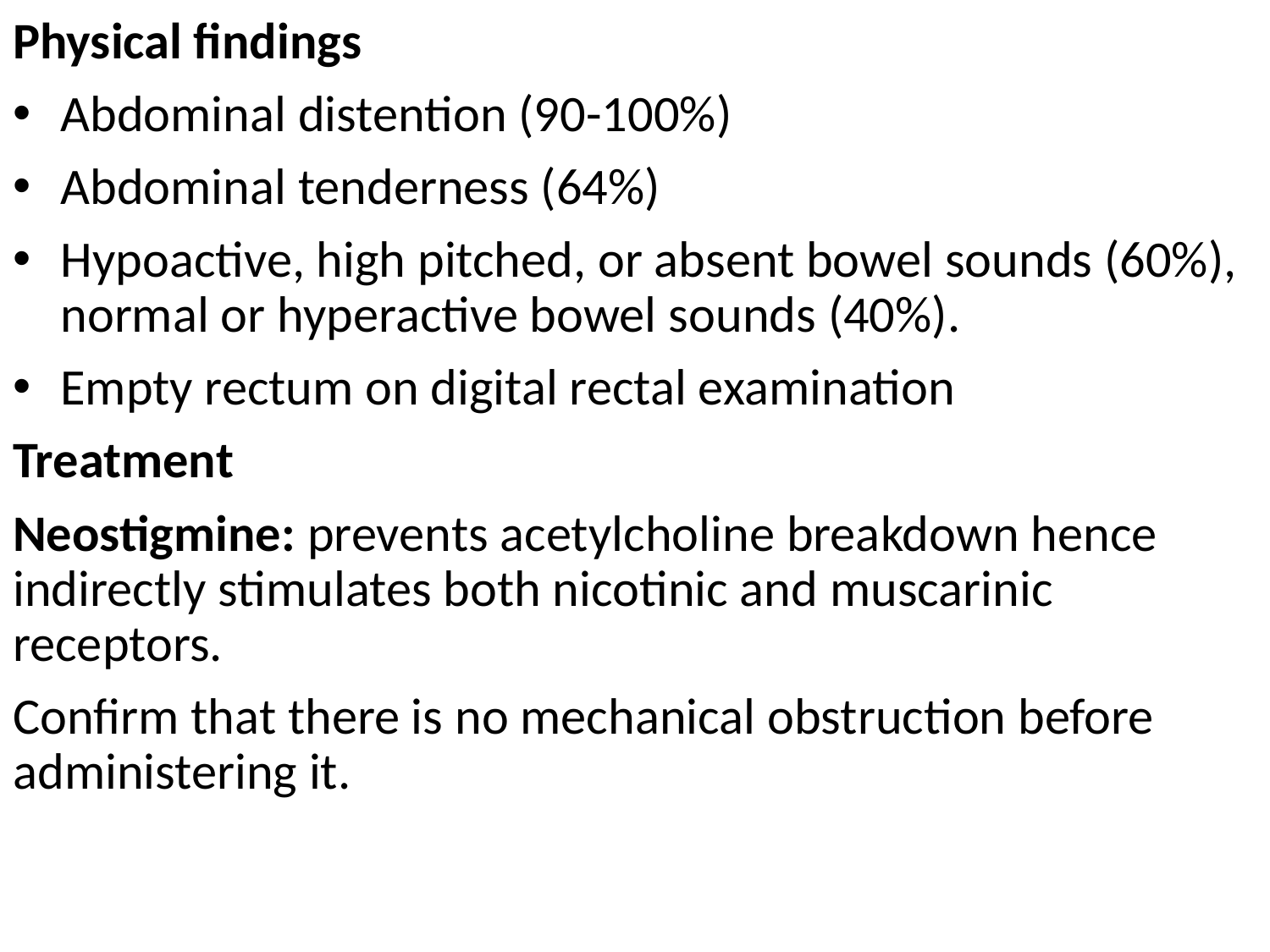

#
Physical findings
Abdominal distention (90-100%)
Abdominal tenderness (64%)
Hypoactive, high pitched, or absent bowel sounds (60%), normal or hyperactive bowel sounds (40%).
Empty rectum on digital rectal examination
Treatment
Neostigmine: prevents acetylcholine breakdown hence indirectly stimulates both nicotinic and muscarinic receptors.
Confirm that there is no mechanical obstruction before administering it.